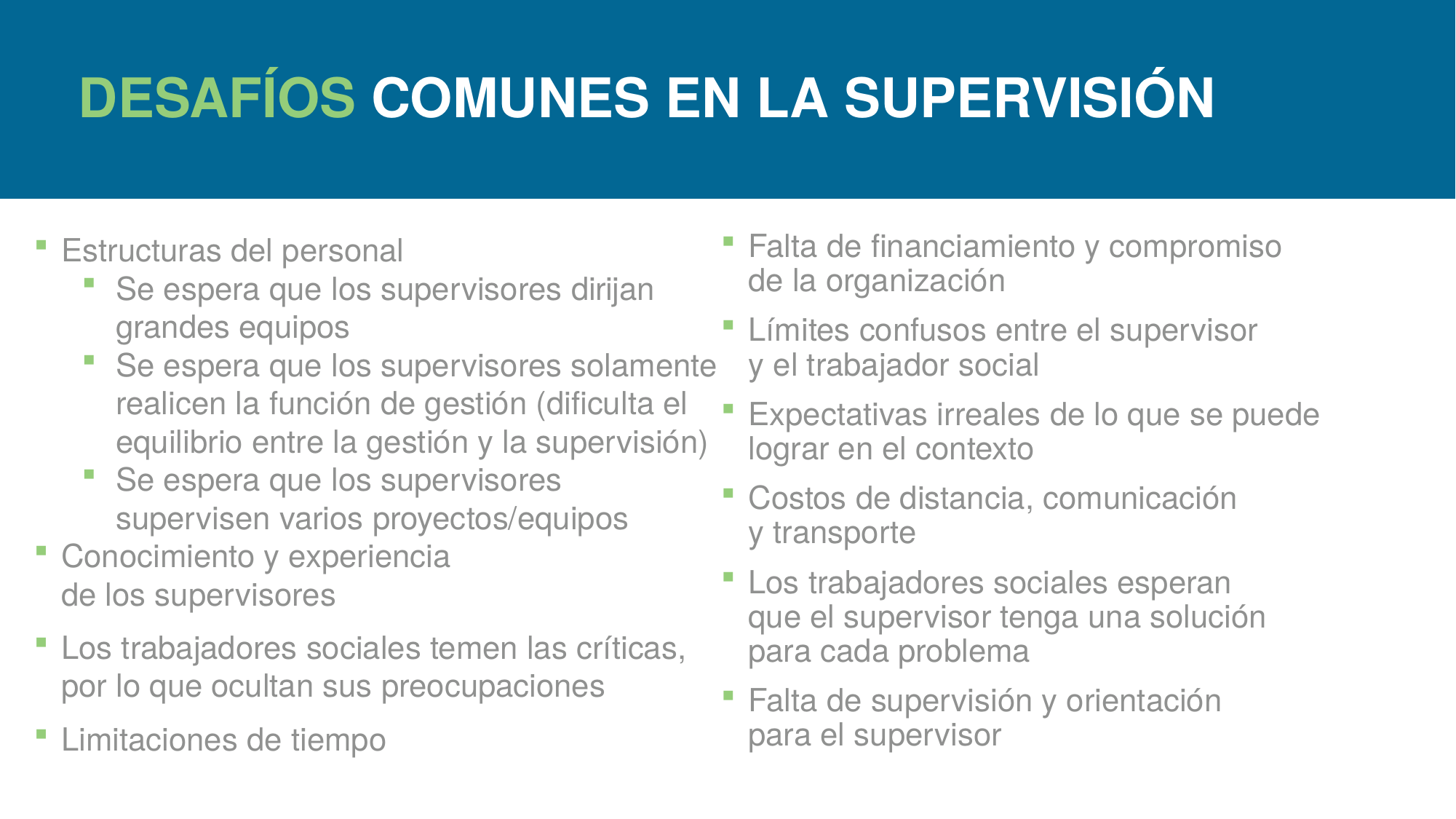

DESAFÍOS COMUNES EN LA SUPERVISIÓN
Estructuras del personal
Se espera que los supervisores dirijan grandes equipos
Se espera que los supervisores solamente realicen la función de gestión (dificulta el equilibrio entre la gestión y la supervisión)
Se espera que los supervisores supervisen varios proyectos/equipos
Conocimiento y experiencia
de los supervisores
Los trabajadores sociales temen las críticas, por lo que ocultan sus preocupaciones
Limitaciones de tiempo
Falta de financiamiento y compromiso
de la organización
Límites confusos entre el supervisor
y el trabajador social
Expectativas irreales de lo que se puede lograr en el contexto
Costos de distancia, comunicación
y transporte
Los trabajadores sociales esperan
que el supervisor tenga una solución
para cada problema
Falta de supervisión y orientación
para el supervisor